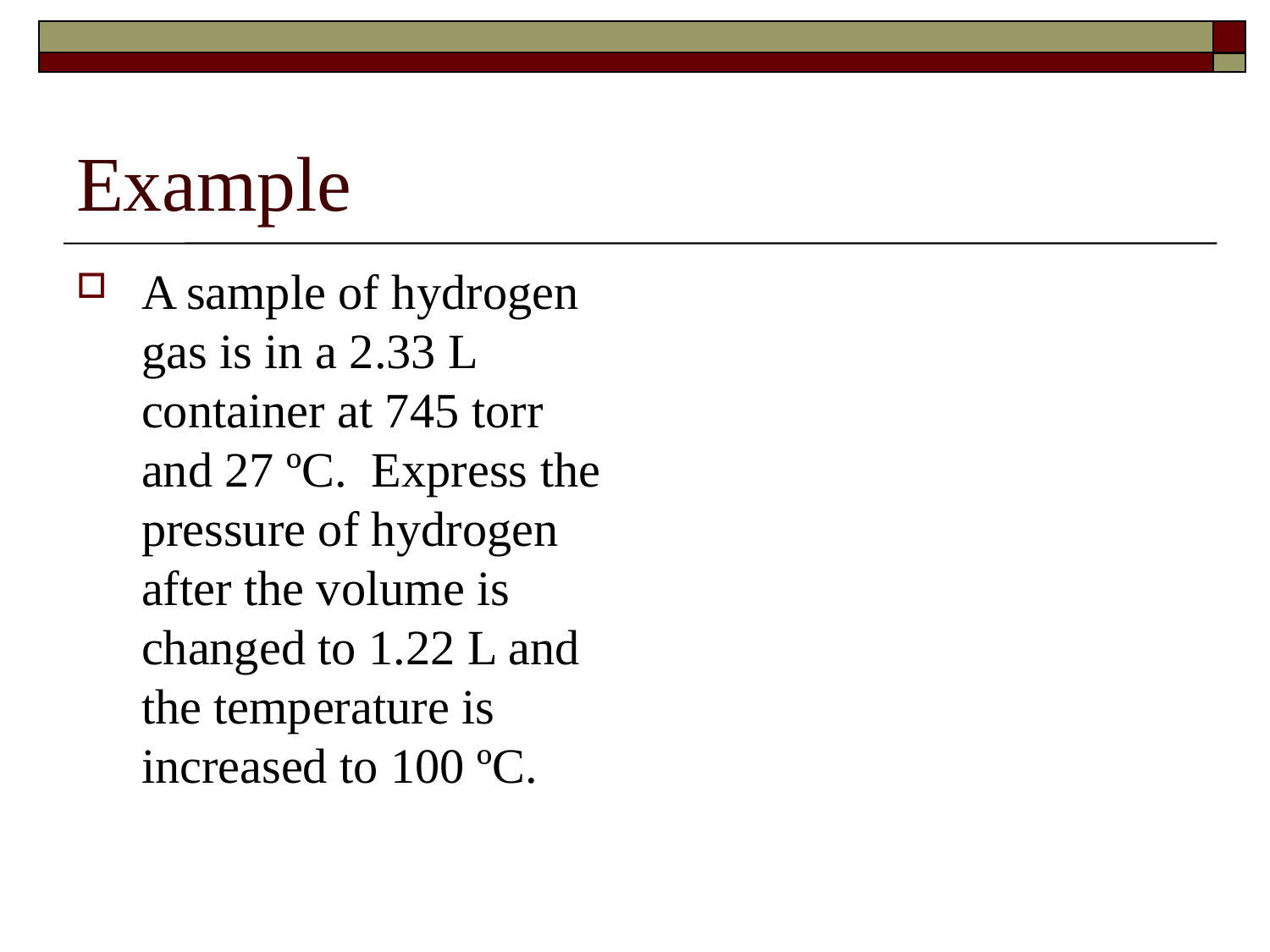

# Example
A sample of hydrogen gas is in a 2.33 L container at 745 torr and 27 ºC.  Express the pressure of hydrogen after the volume is changed to 1.22 L and the temperature is increased to 100 ºC.